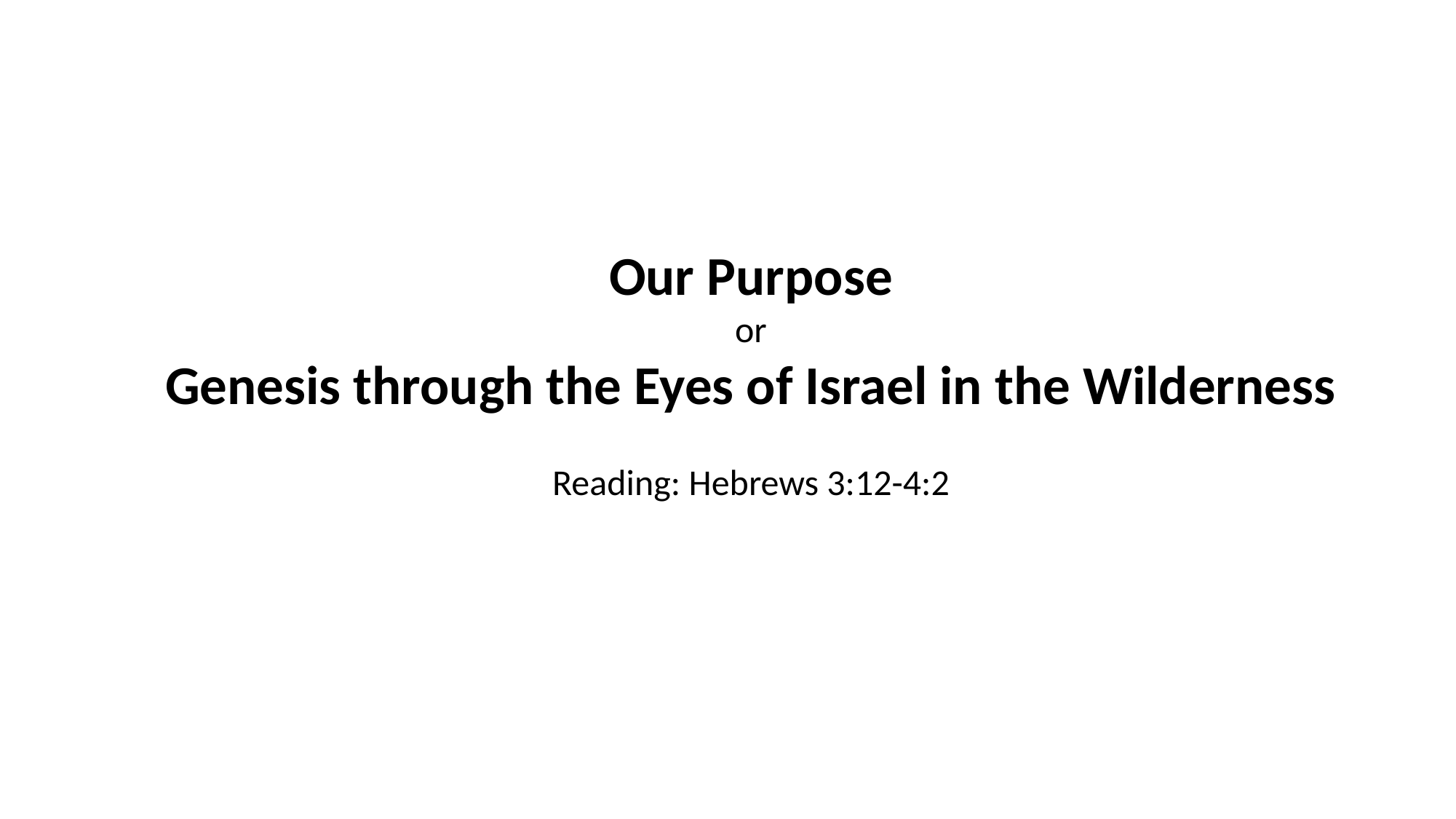

Our Purpose
or
Genesis through the Eyes of Israel in the Wilderness

Reading: Hebrews 3:12-4:2